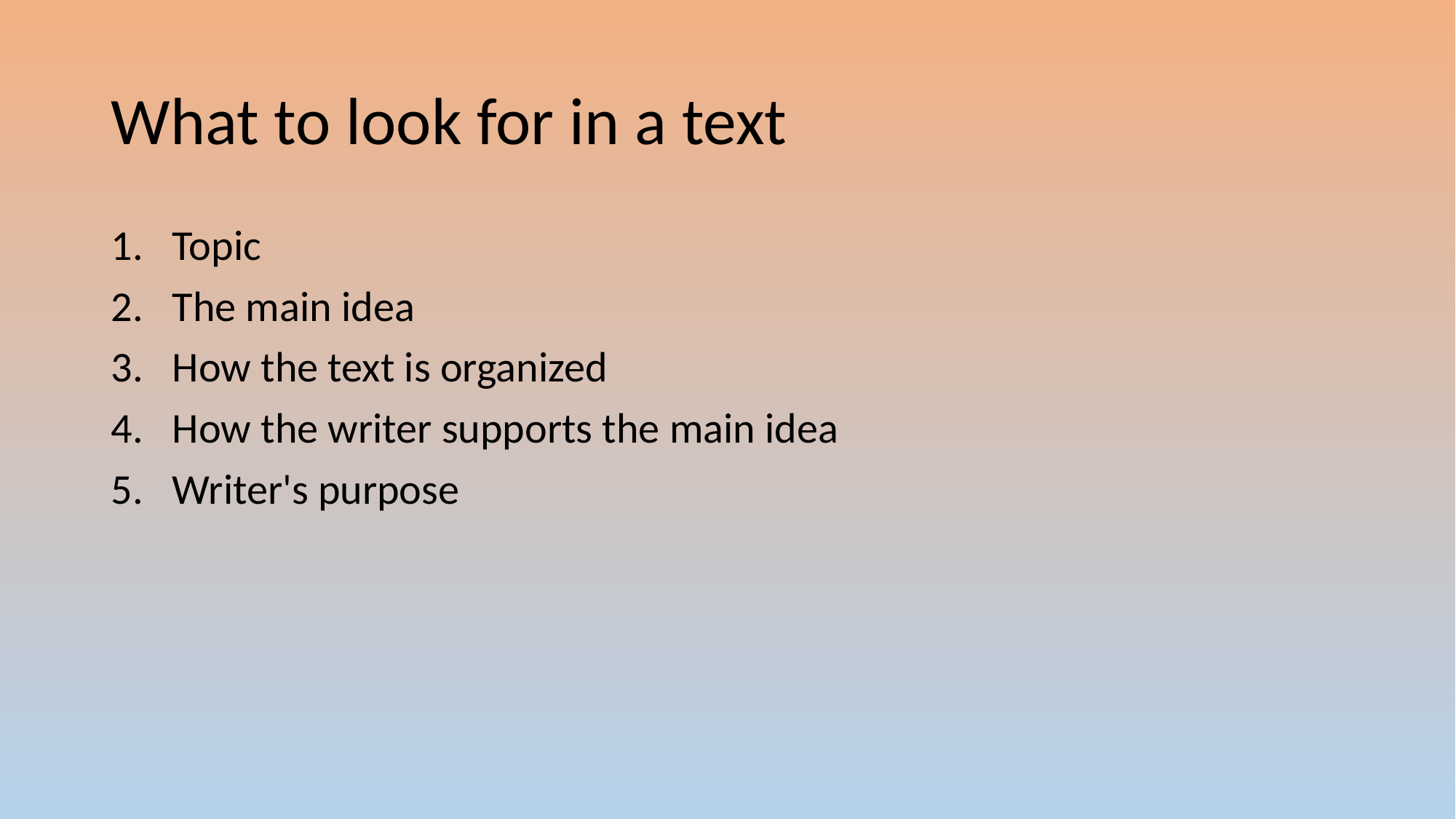

# What to look for in a text
Topic
The main idea
How the text is organized
How the writer supports the main idea
Writer's purpose